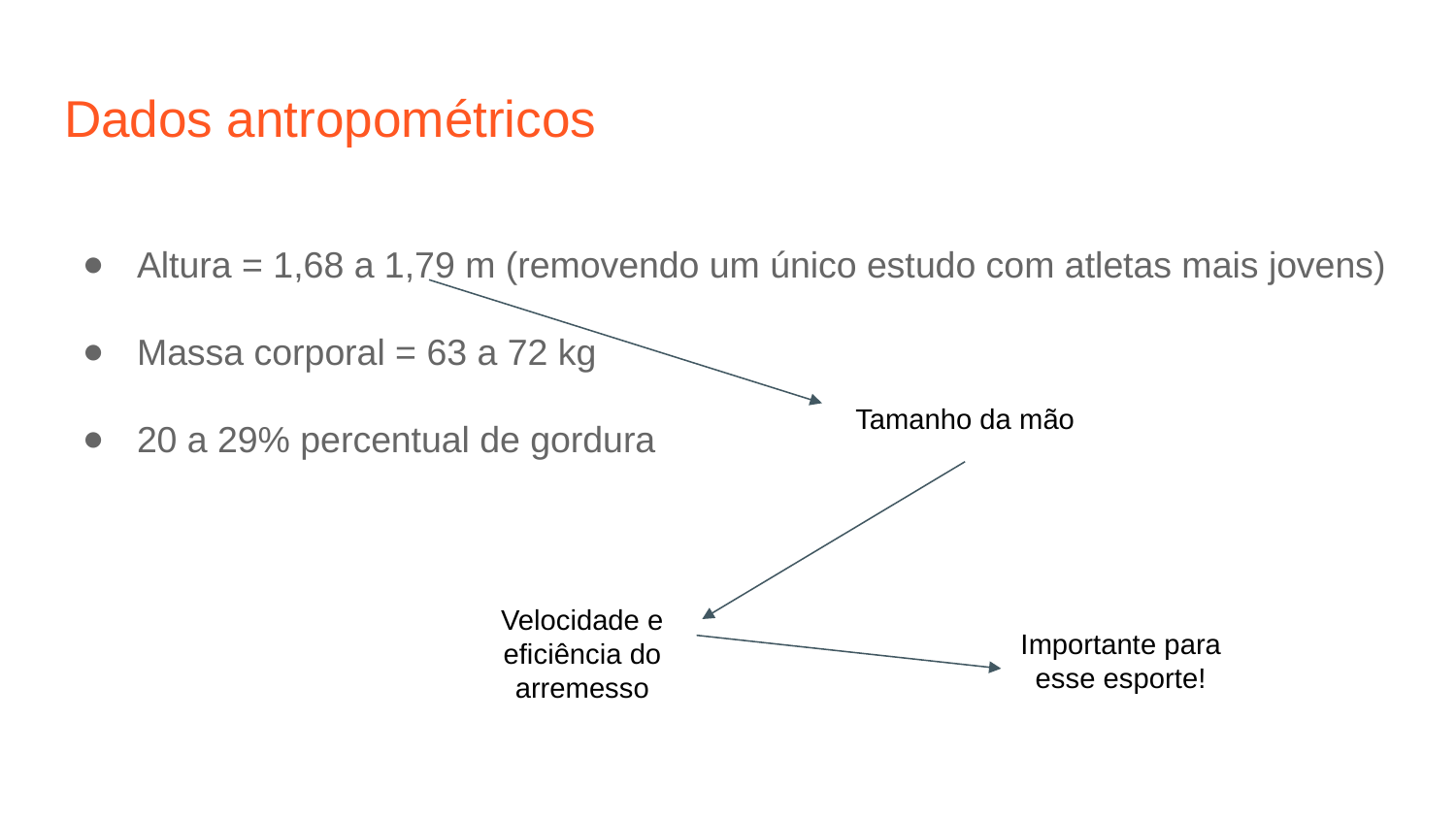

# Dados antropométricos
Altura = 1,68 a 1,79 m (removendo um único estudo com atletas mais jovens)
Massa corporal = 63 a 72 kg
20 a 29% percentual de gordura
Tamanho da mão
Velocidade e eficiência do arremesso
Importante para esse esporte!